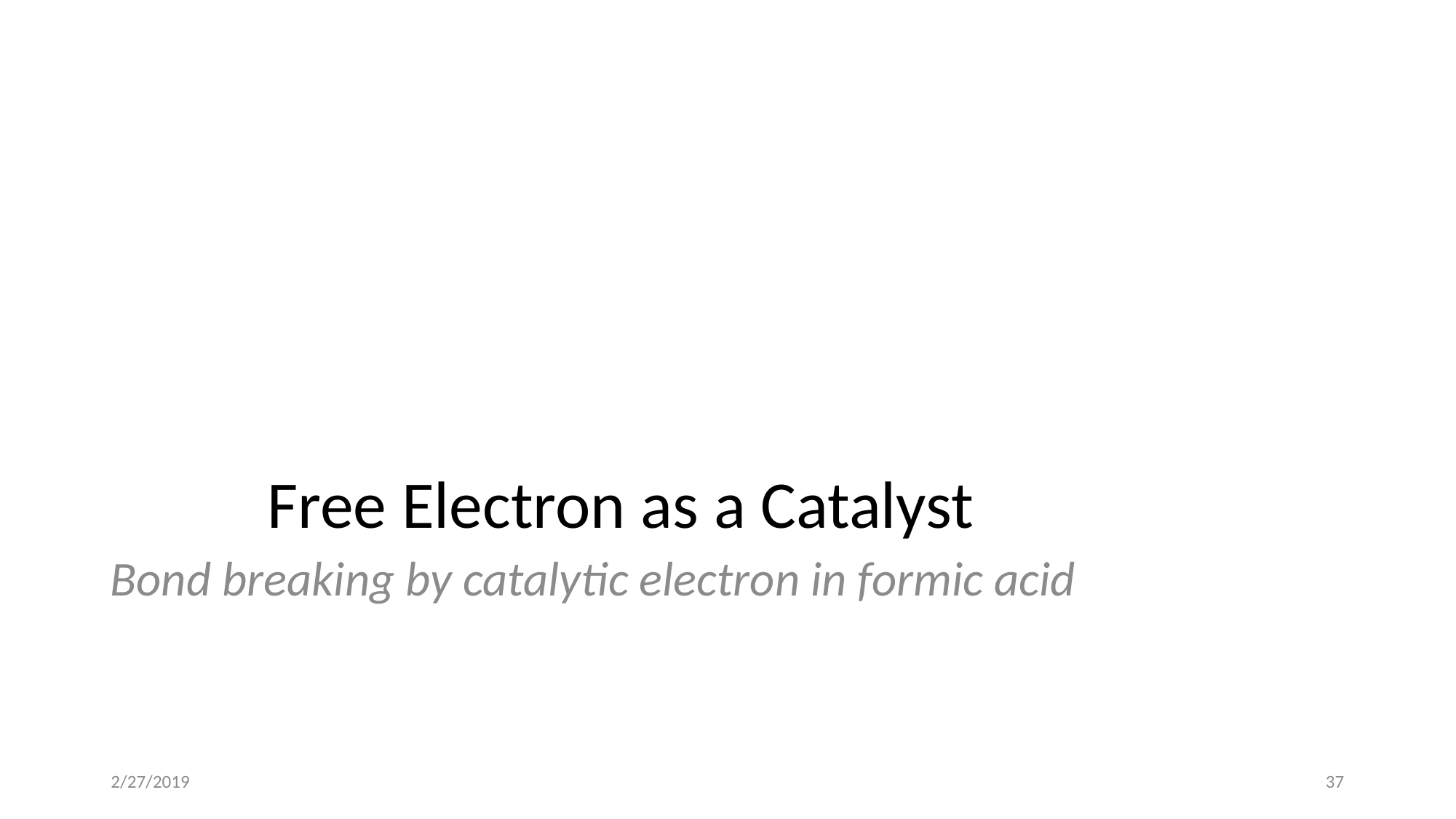

# Free Electron as a Catalyst
Bond breaking by catalytic electron in formic acid
2/27/2019
37